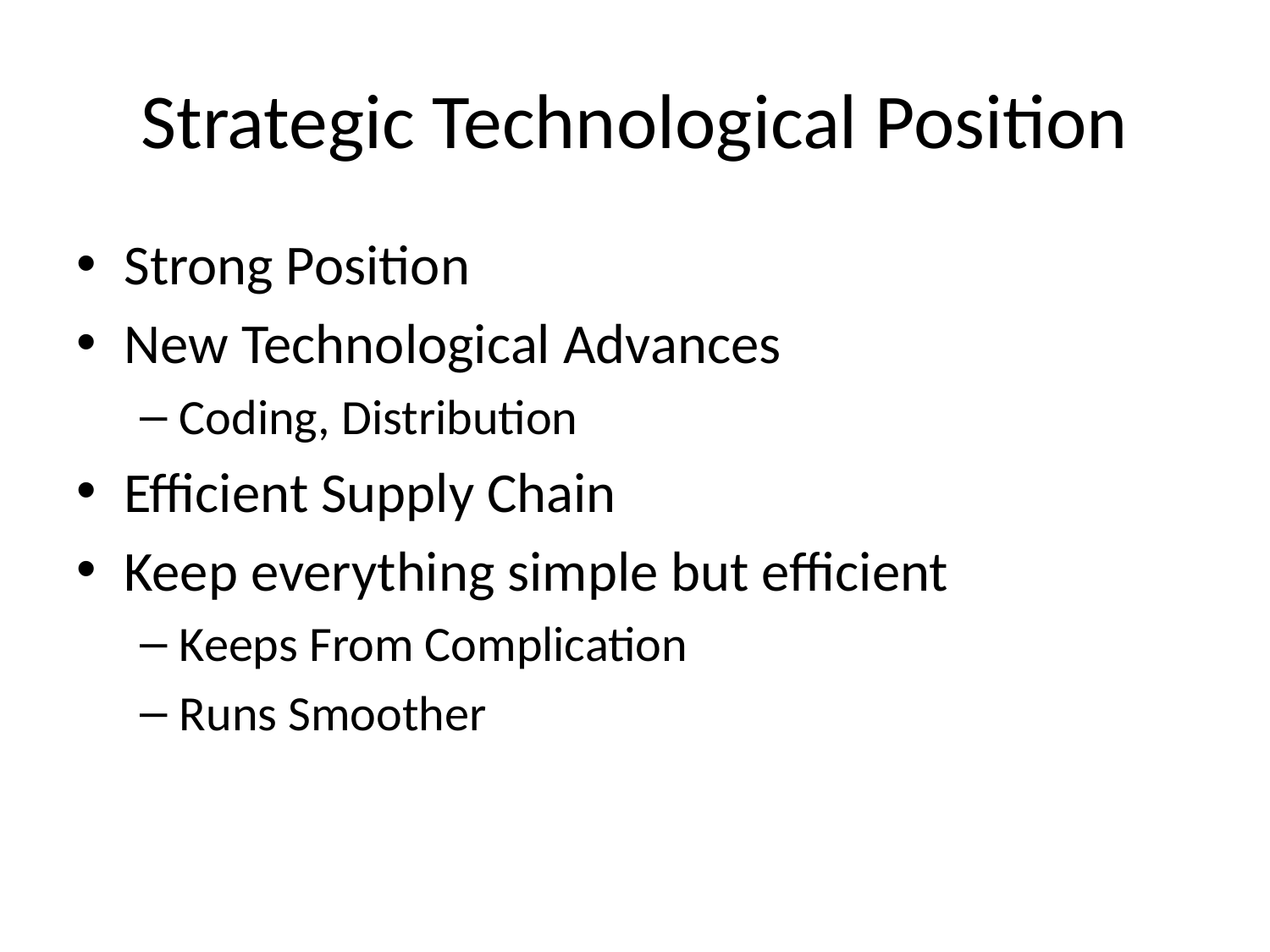

# Strategic Technological Position
Strong Position
New Technological Advances
Coding, Distribution
Efficient Supply Chain
Keep everything simple but efficient
Keeps From Complication
Runs Smoother